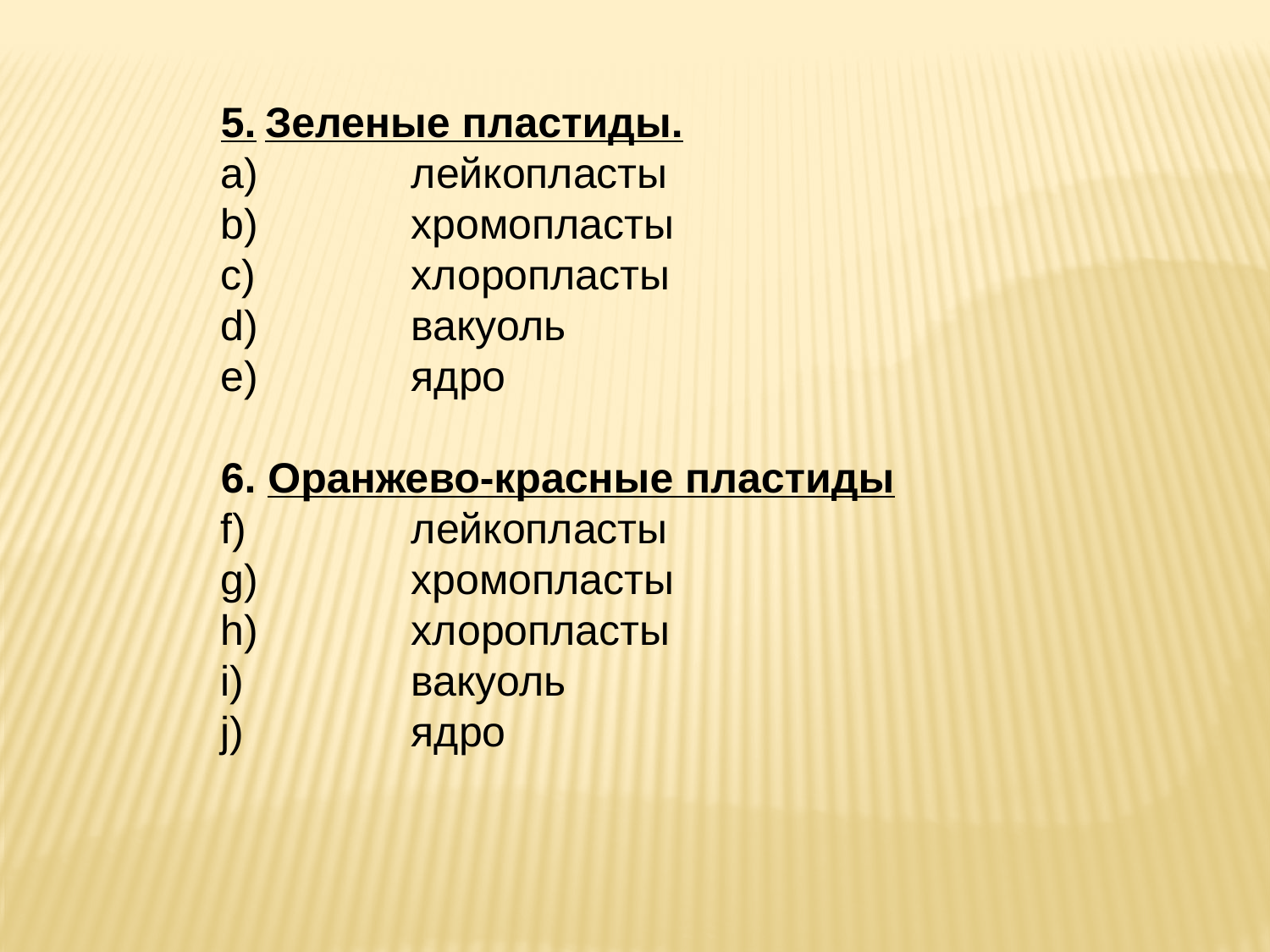

5. Зеленые пластиды.
	лейкопласты
	хромопласты
	хлоропласты
	вакуоль
	ядро

6. Оранжево-красные пластиды
	лейкопласты
	хромопласты
	хлоропласты
	вакуоль
	ядро